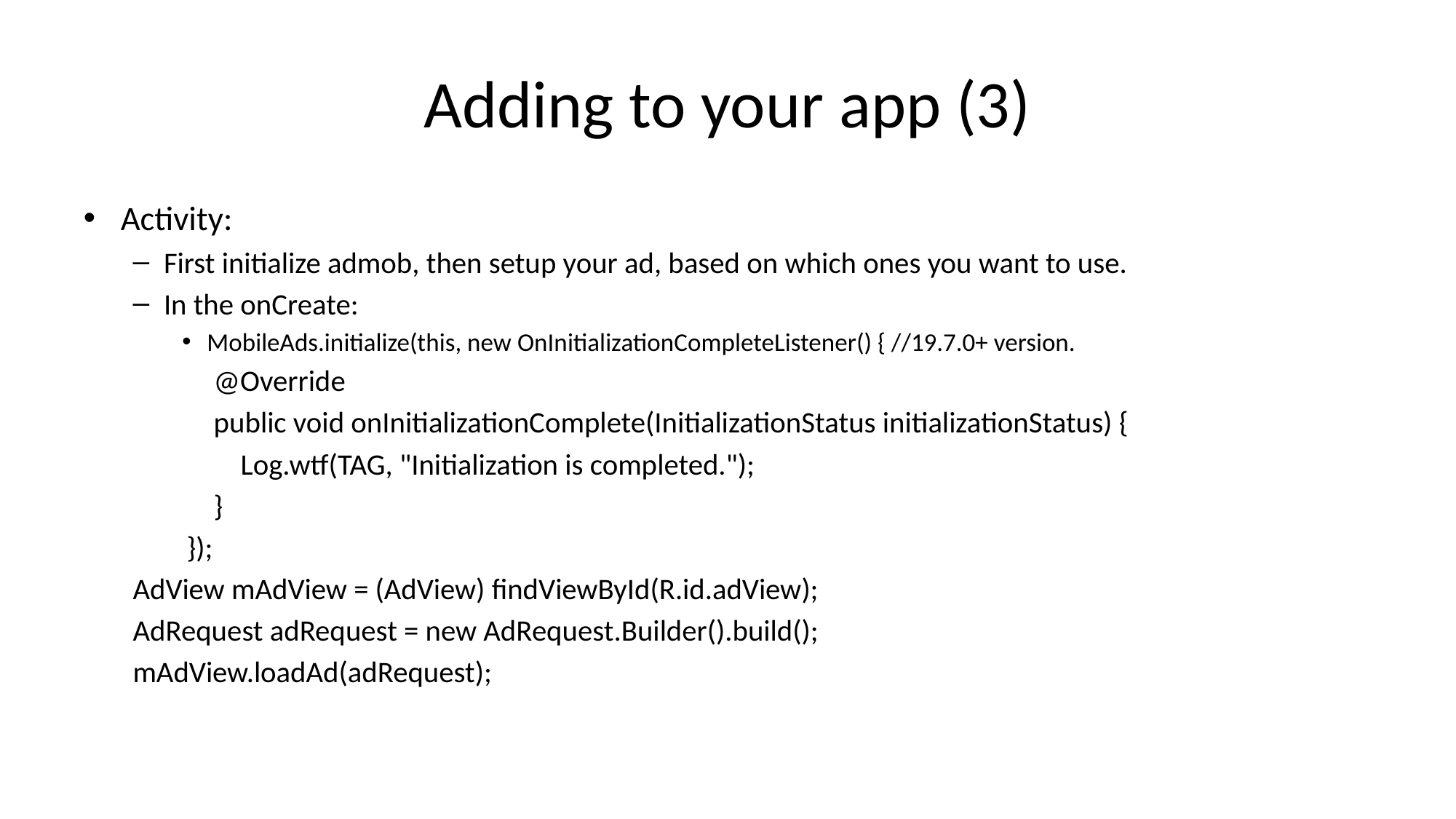

# Adding to your app (3)
Activity:
First initialize admob, then setup your ad, based on which ones you want to use.
In the onCreate:
MobileAds.initialize(this, new OnInitializationCompleteListener() { //19.7.0+ version.
            @Override
            public void onInitializationComplete(InitializationStatus initializationStatus) {
                Log.wtf(TAG, "Initialization is completed.");
            }
        });
AdView mAdView = (AdView) findViewById(R.id.adView);
AdRequest adRequest = new AdRequest.Builder().build();
mAdView.loadAd(adRequest);